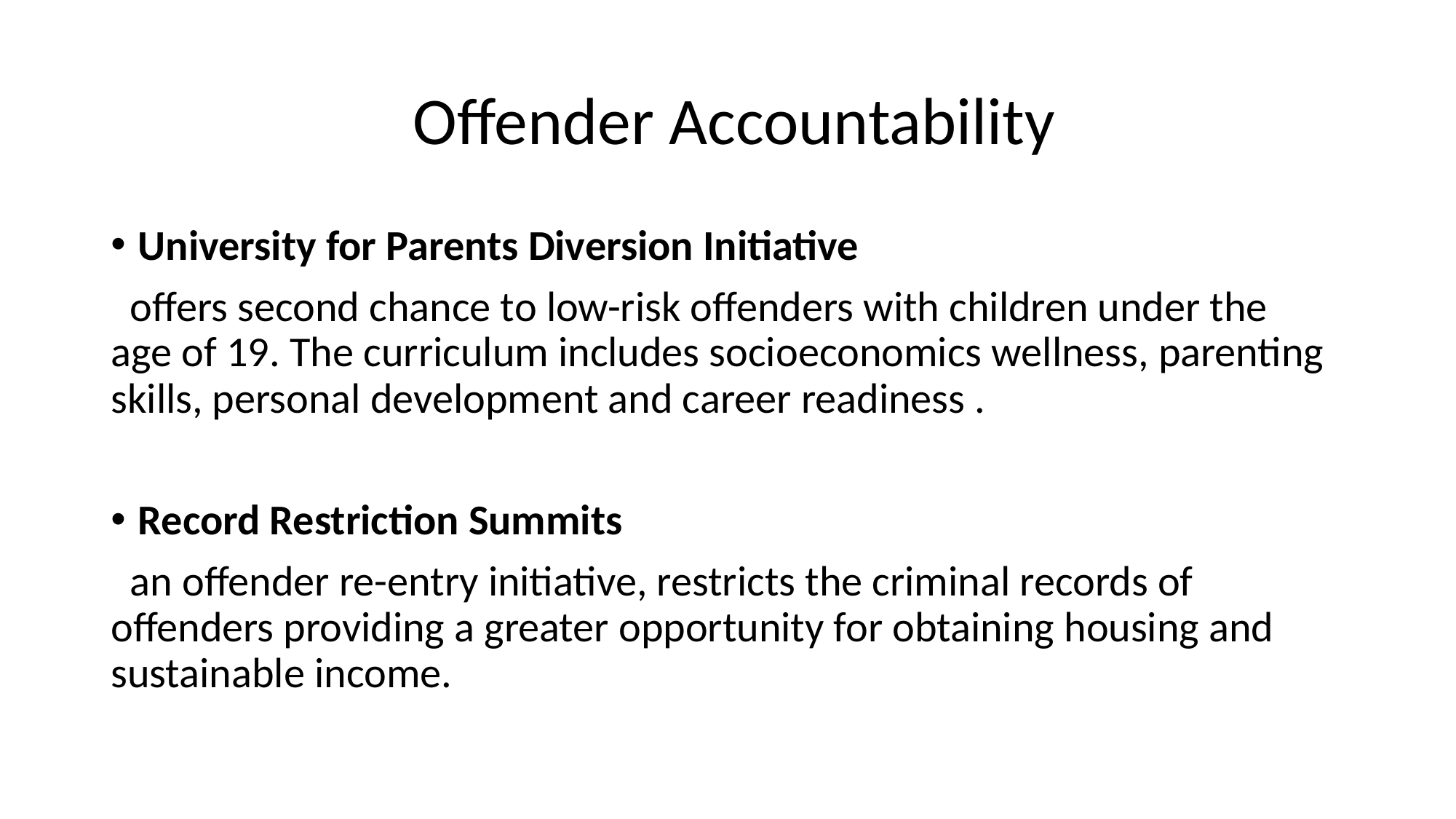

# Offender Accountability
University for Parents Diversion Initiative
  offers second chance to low-risk offenders with children under the   age of 19. The curriculum includes socioeconomics wellness, parenting skills, personal development and career readiness .

Record Restriction Summits
  an offender re-entry initiative, restricts the criminal records of offenders providing a greater opportunity for obtaining housing and sustainable income.